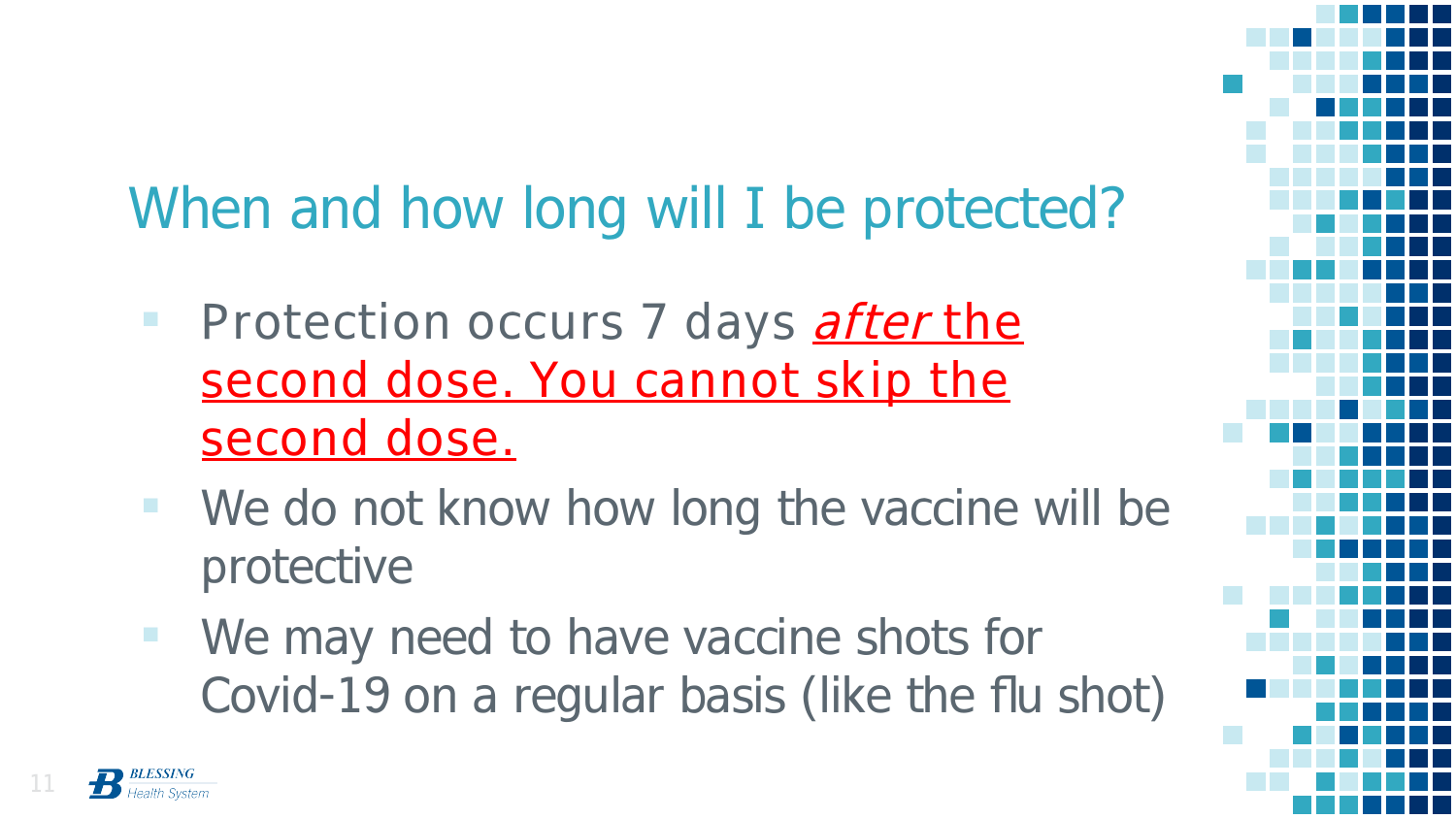

# When and how long will I be protected?
Protection occurs 7 days after the second dose. You cannot skip the second dose.
We do not know how long the vaccine will be protective
We may need to have vaccine shots for Covid-19 on a regular basis (like the flu shot)
11